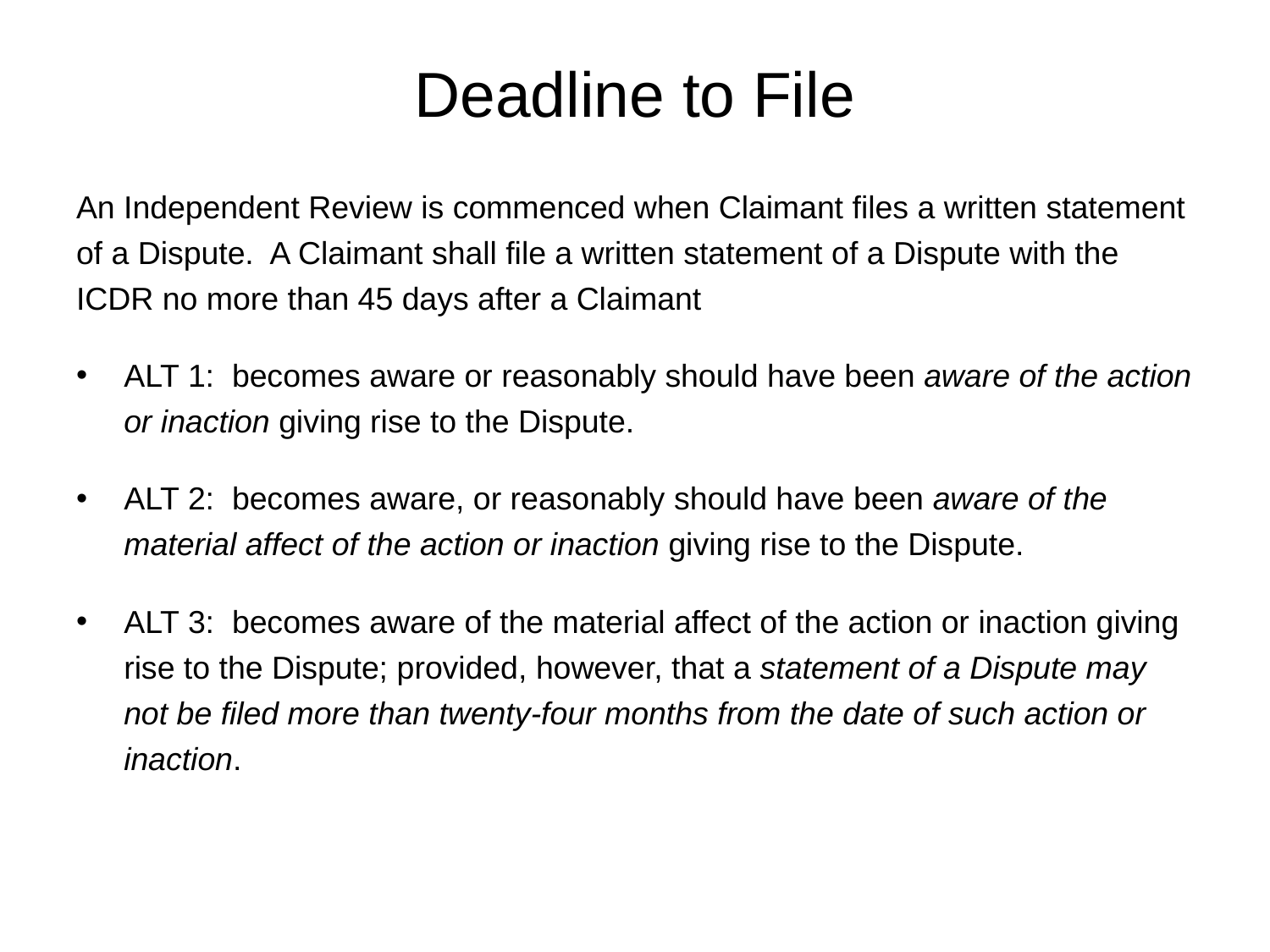

# Deadline to File
An Independent Review is commenced when Claimant files a written statement of a Dispute.  A Claimant shall file a written statement of a Dispute with the ICDR no more than 45 days after a Claimant
ALT 1:  becomes aware or reasonably should have been aware of the action or inaction giving rise to the Dispute.
ALT 2:  becomes aware, or reasonably should have been aware of the material affect of the action or inaction giving rise to the Dispute.
ALT 3:  becomes aware of the material affect of the action or inaction giving rise to the Dispute; provided, however, that a statement of a Dispute may not be filed more than twenty-four months from the date of such action or inaction.